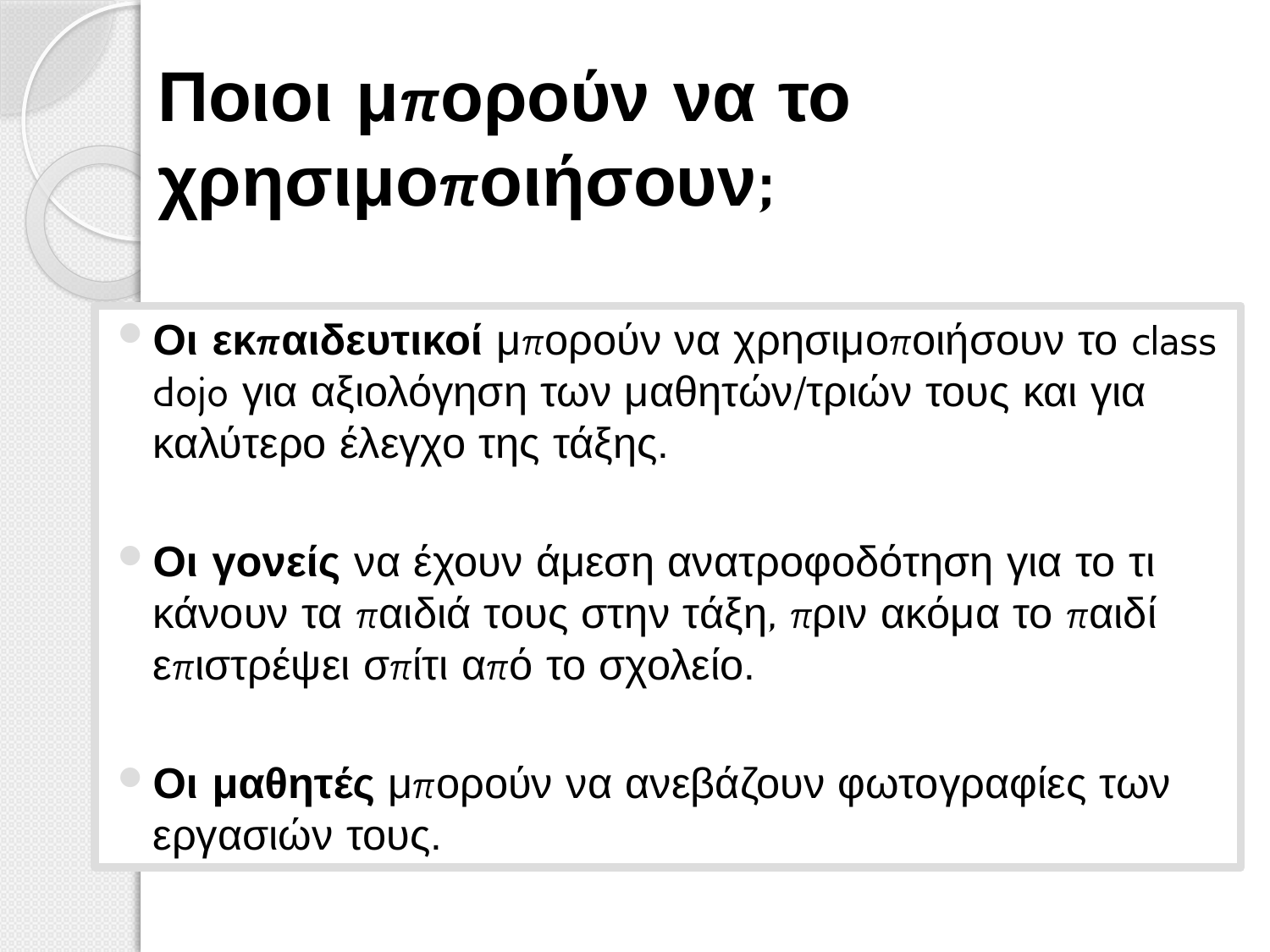

# Ποιοι μπορούν να το χρησιμοποιήσουν;
Οι εκπαιδευτικοί μπορούν να χρησιμοποιήσουν το class dojo για αξιολόγηση των μαθητών/τριών τους και για καλύτερο έλεγχο της τάξης.

Οι γονείς να έχουν άμεση ανατροφοδότηση για το τι κάνουν τα παιδιά τους στην τάξη, πριν ακόμα το παιδί επιστρέψει σπίτι από το σχολείο.

Οι μαθητές μπορούν να ανεβάζουν φωτογραφίες των εργασιών τους.